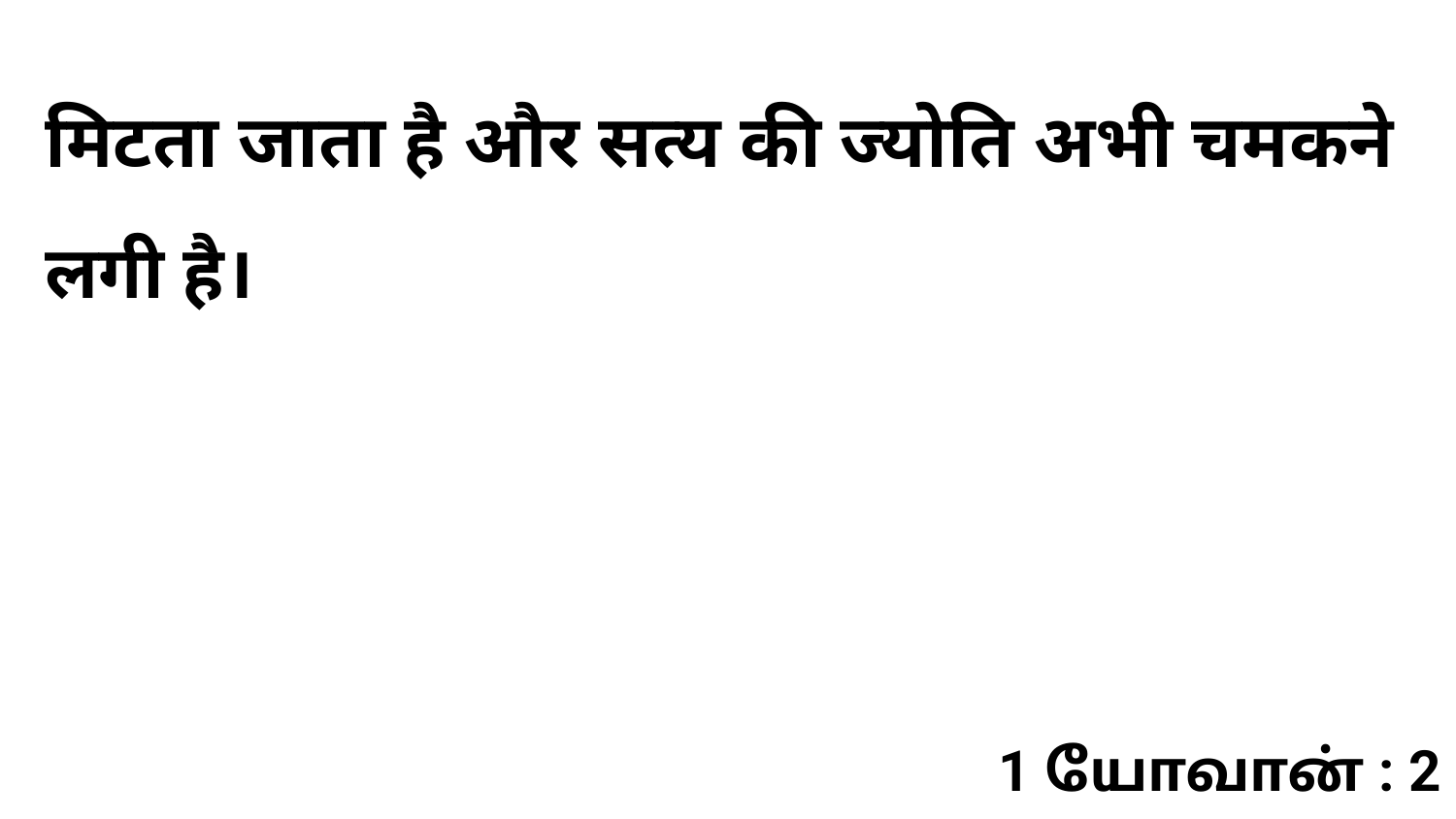

मिटता जाता है और सत्य की ज्योति अभी चमकने लगी है।
1 யோவான் : 2